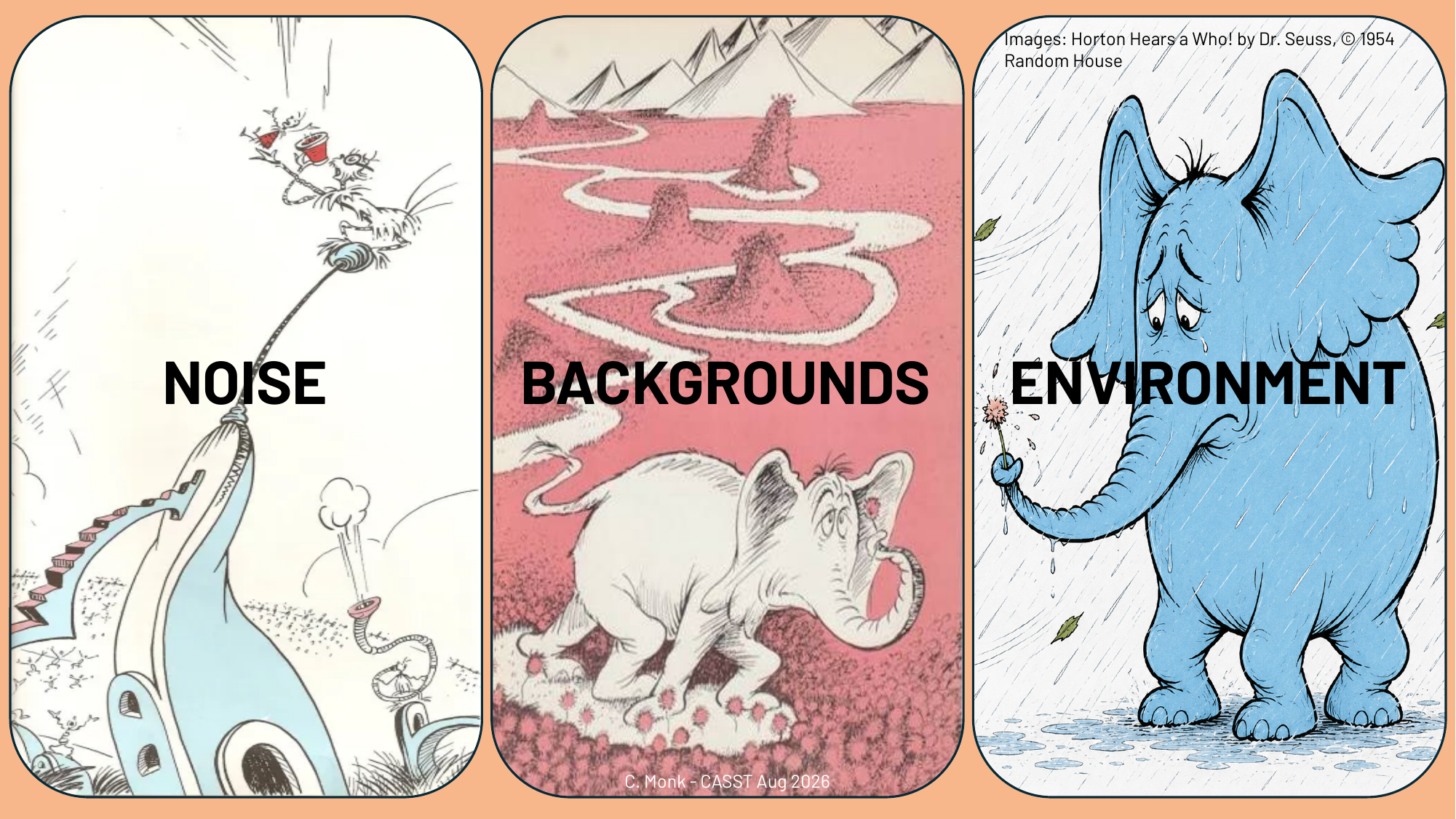

Images: Horton Hears a Who! by Dr. Seuss, © 1954 Random House

ENVIRONMENT
NOISE
BACKGROUNDS
C. Monk - CASST Aug 2026
8